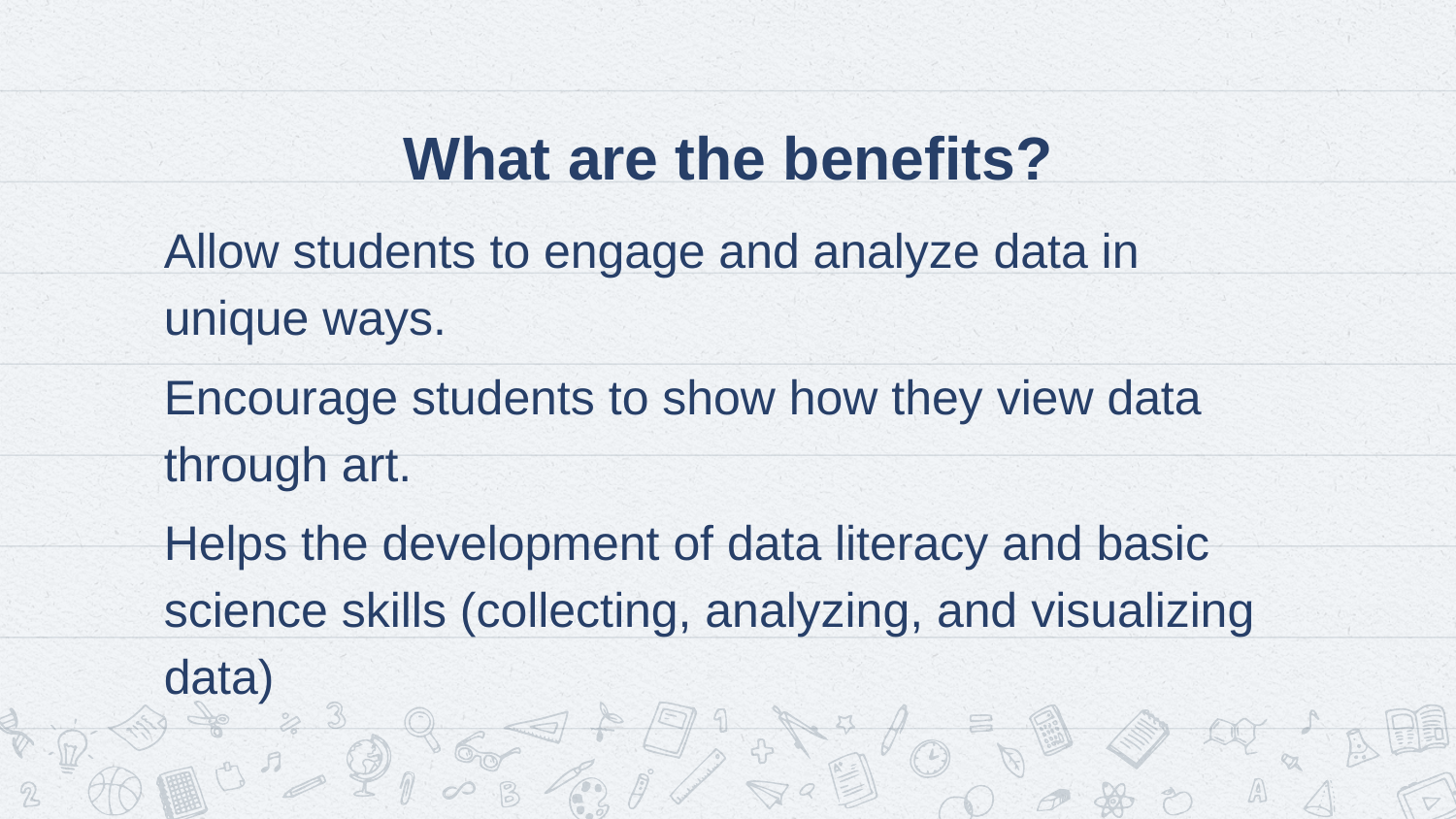

# What are the benefits?
Allow students to engage and analyze data in unique ways.
Encourage students to show how they view data through art.
Helps the development of data literacy and basic science skills (collecting, analyzing, and visualizing data)